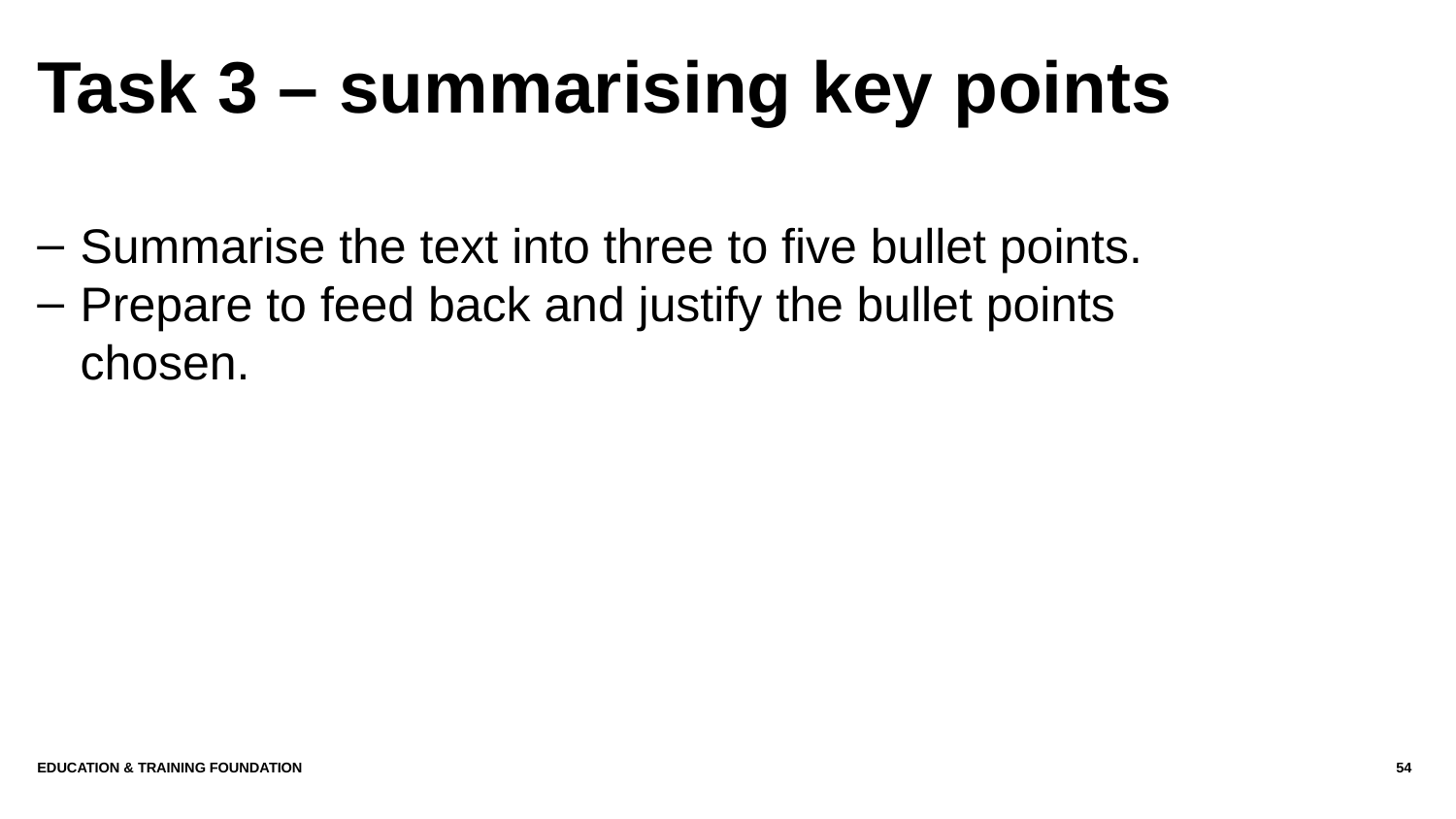

# Task 3 – summarising key points

Summarise the text into three to five bullet points.
Prepare to feed back and justify the bullet points chosen.
Education & Training Foundation
54